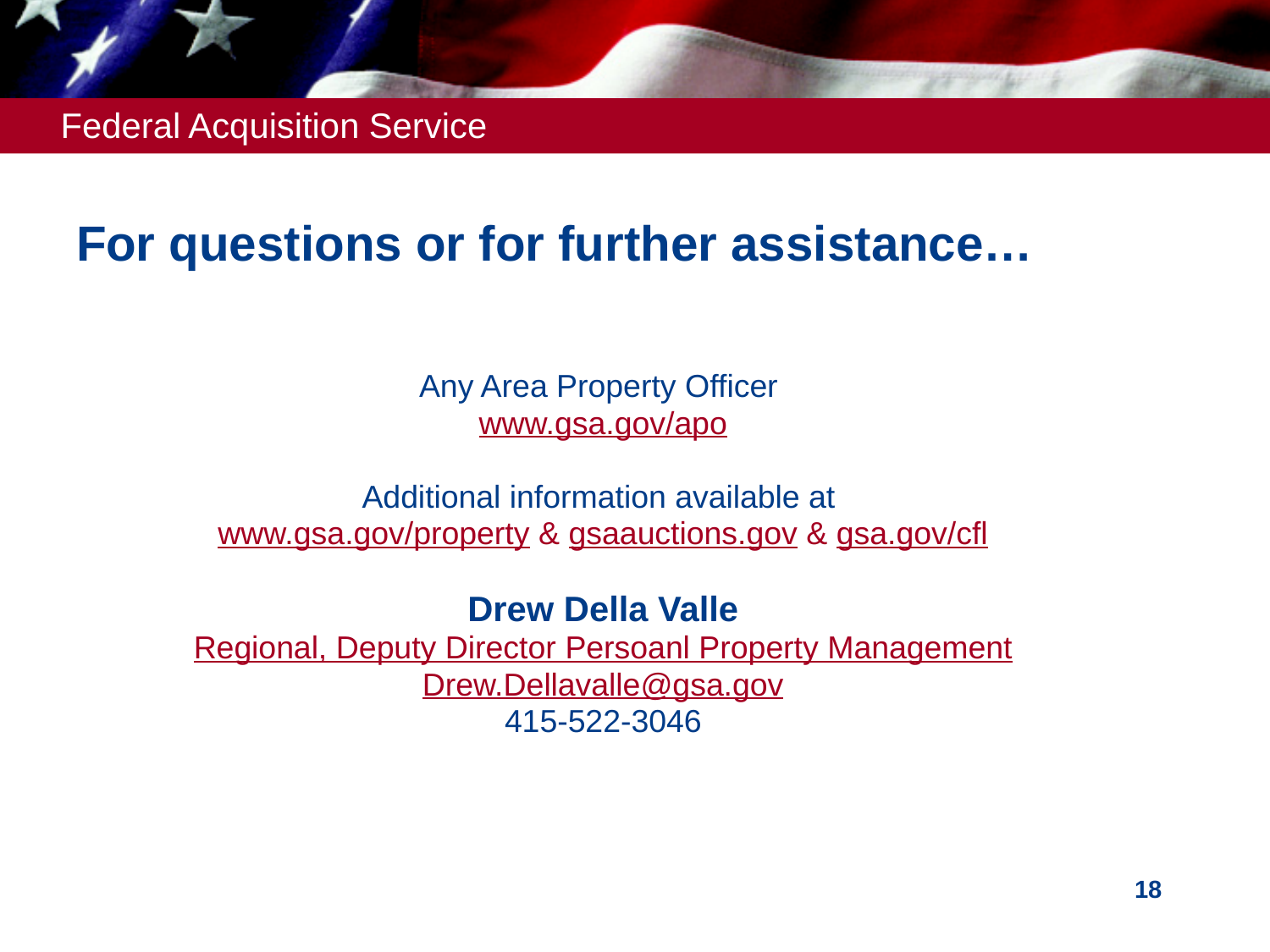

# For questions or for further assistance…

Any Area Property Officer
www.gsa.gov/apo

Additional information available at
www.gsa.gov/property & gsaauctions.gov & gsa.gov/cfl

Drew Della Valle
Regional, Deputy Director Persoanl Property Management
Drew.Dellavalle@gsa.gov
415-522-3046

18